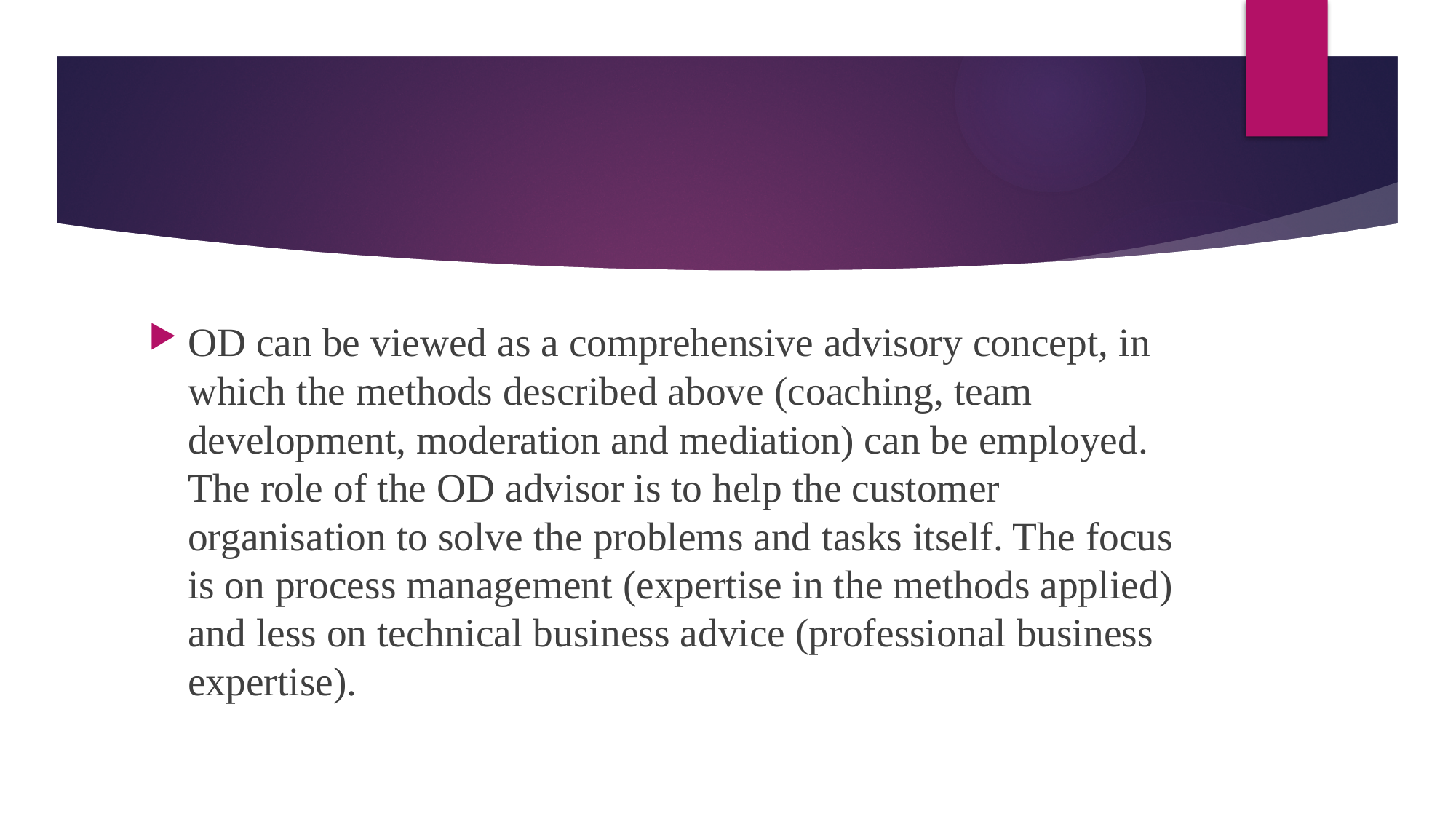

#
OD can be viewed as a comprehensive advisory concept, in which the methods described above (coaching, team development, moderation and mediation) can be employed. The role of the OD advisor is to help the customer organisation to solve the problems and tasks itself. The focus is on process management (expertise in the methods applied) and less on technical business advice (professional business expertise).